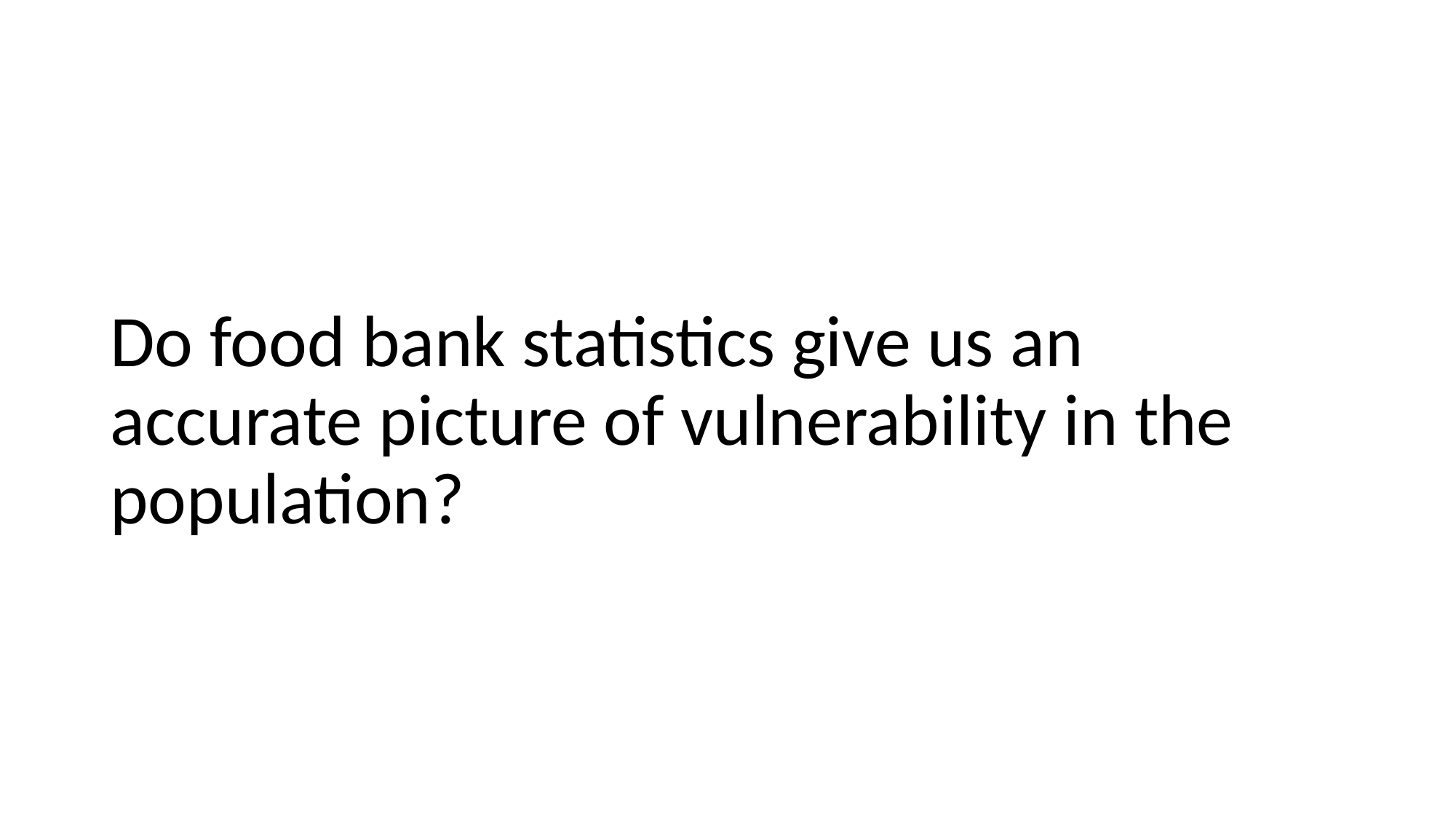

# Do food bank statistics give us an accurate picture of vulnerability in the population?